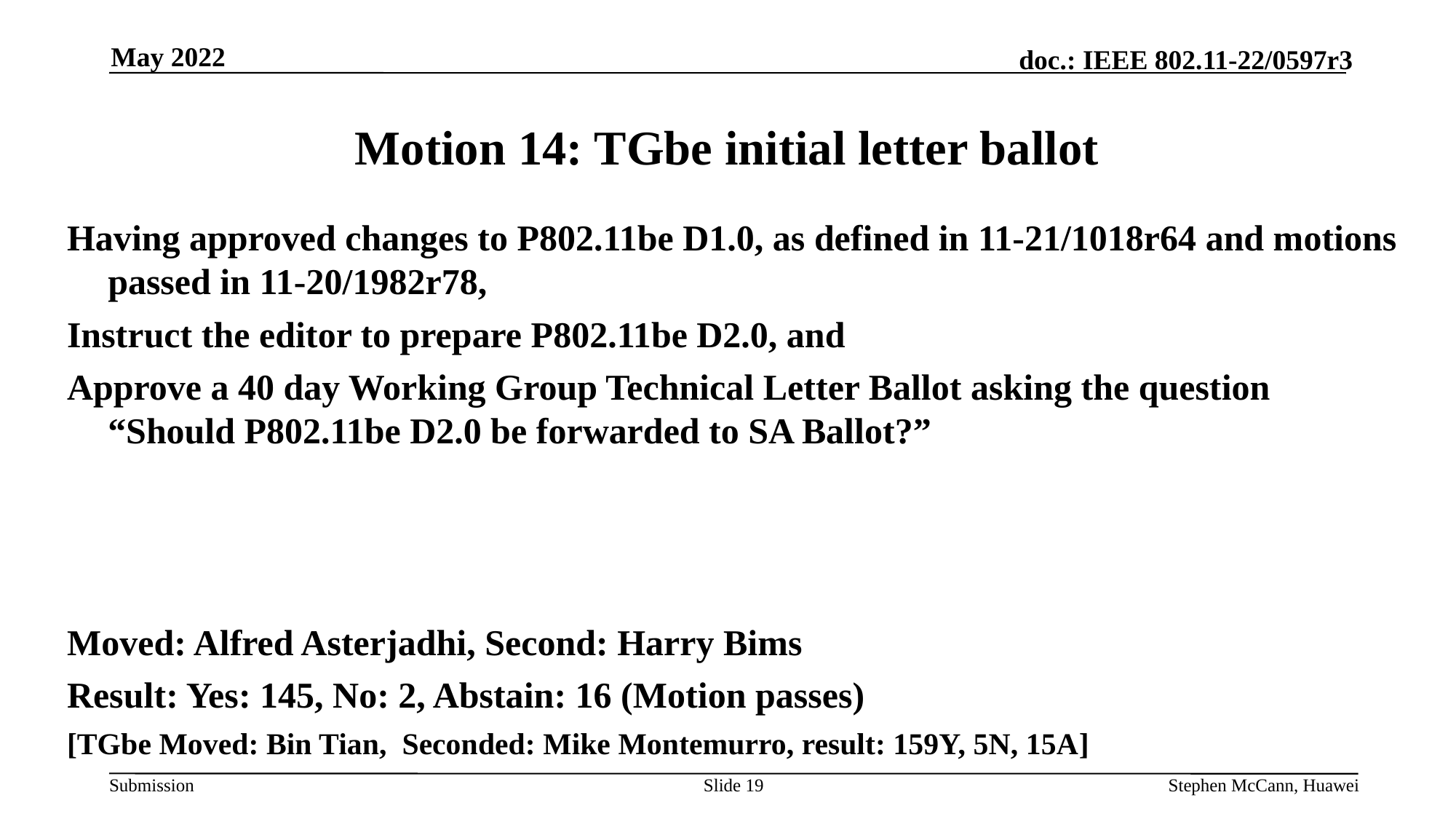

May 2022
# Motion 14: TGbe initial letter ballot
Having approved changes to P802.11be D1.0, as defined in 11-21/1018r64 and motions passed in 11-20/1982r78,
Instruct the editor to prepare P802.11be D2.0, and
Approve a 40 day Working Group Technical Letter Ballot asking the question “Should P802.11be D2.0 be forwarded to SA Ballot?”

Moved: Alfred Asterjadhi, Second: Harry Bims
Result: Yes: 145, No: 2, Abstain: 16 (Motion passes)
[TGbe Moved: Bin Tian,  Seconded: Mike Montemurro, result: 159Y, 5N, 15A]
Slide 19
Stephen McCann, Huawei